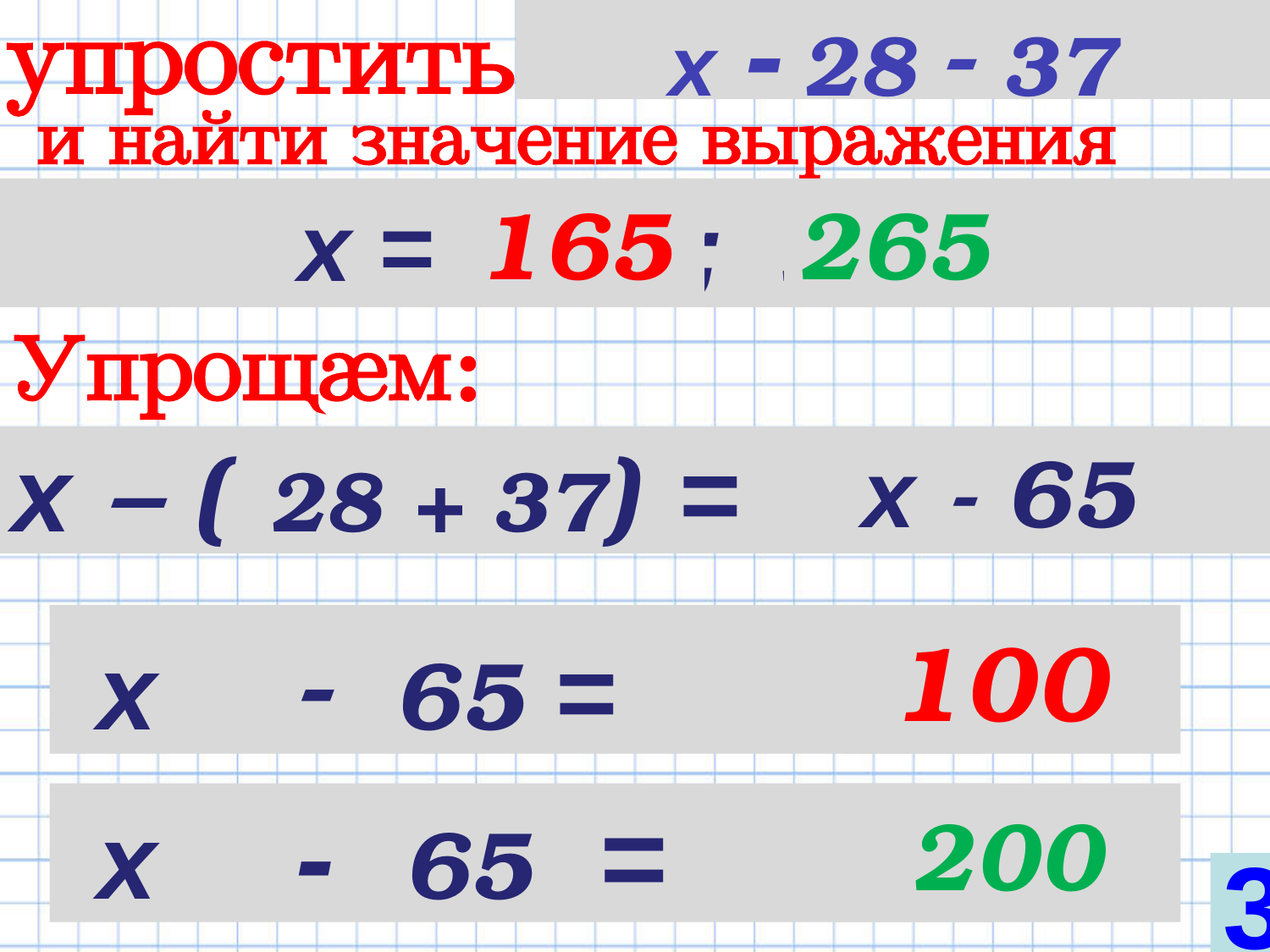

x - 28 - 37
упростить
 и найти значение выражения при

х =  165;  265
165
265
Упрощаем:
х – ( 28 + 37) =
 х - 65
 х    -  65 =
 100
 х     -   65  =
200
3